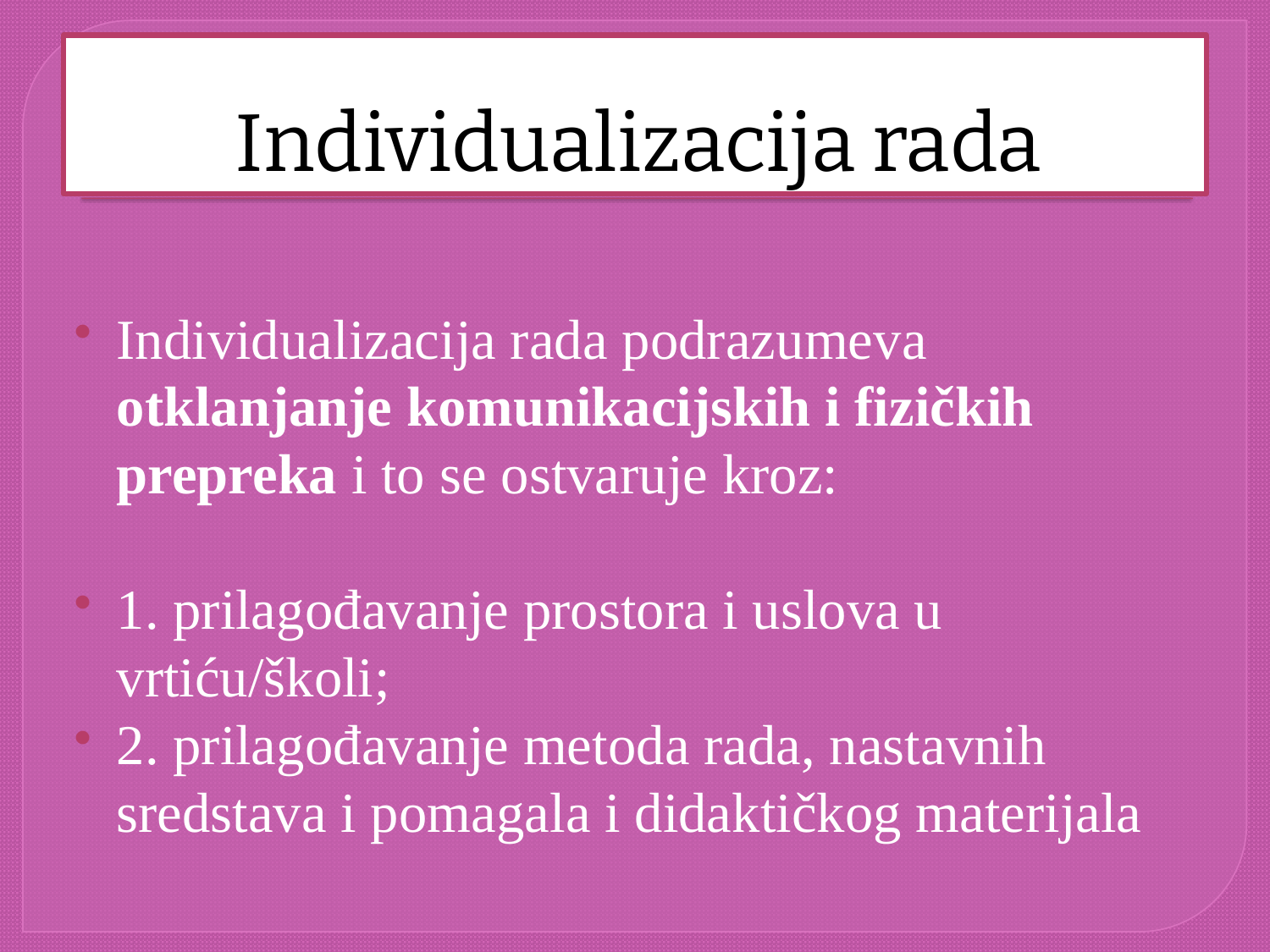

# Individualizacija rada

Individualizacija rada podrazumeva otklanjanje komunikacijskih i fizičkih prepreka i to se ostvaruje kroz:

1. prilagođavanje prostora i uslova u vrtiću/školi;
2. prilagođavanje metoda rada, nastavnih sredstava i pomagala i didaktičkog materijala